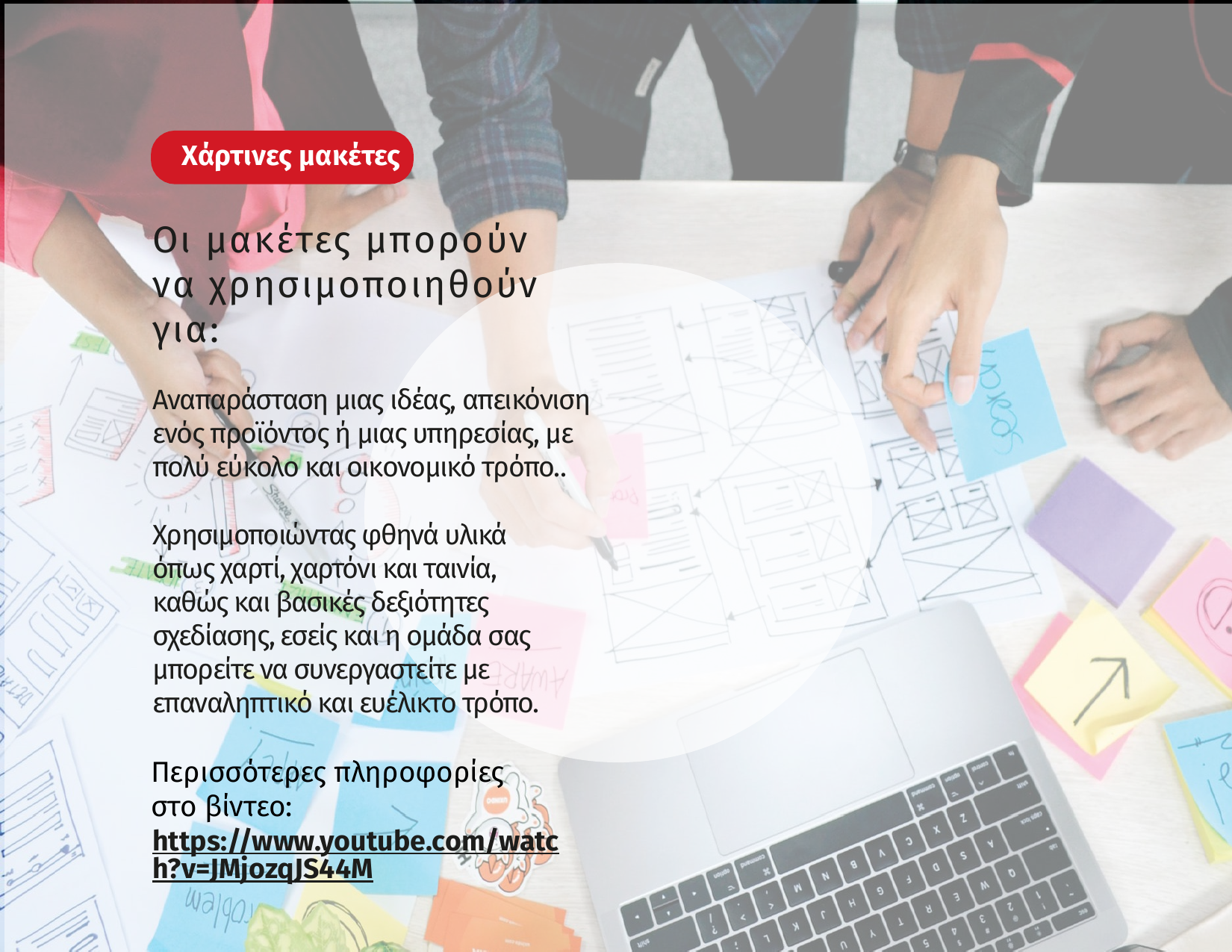

Χάρτινες μακέτες
# Οι μακέτες μπορούν να χρησιμοποιηθούν για:
Αναπαράσταση μιας ιδέας, απεικόνιση ενός προϊόντος ή μιας υπηρεσίας, με πολύ εύκολο και οικονομικό τρόπο..

Χρησιμοποιώντας φθηνά υλικά όπως χαρτί, χαρτόνι και ταινία, καθώς και βασικές δεξιότητες σχεδίασης, εσείς και η ομάδα σας μπορείτε να συνεργαστείτε με επαναληπτικό και ευέλικτο τρόπο.

Περισσότερες πληροφορίες στο βίντεο:
https://www.youtube.com/watch?v=JMjozqJS44M